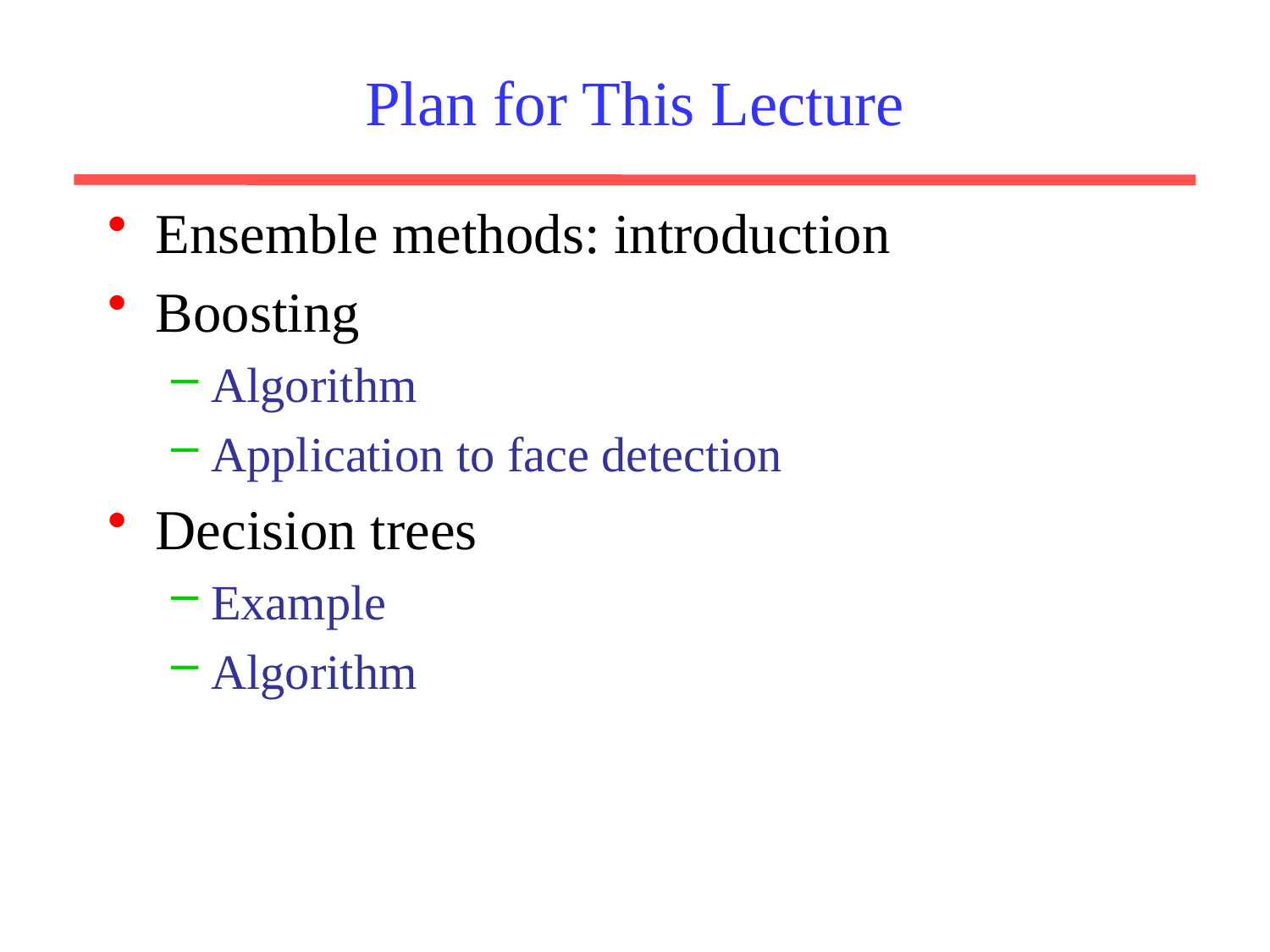

# Plan for This Lecture
Ensemble methods: introduction
Boosting
Algorithm
Application to face detection
Decision trees
Example
Algorithm